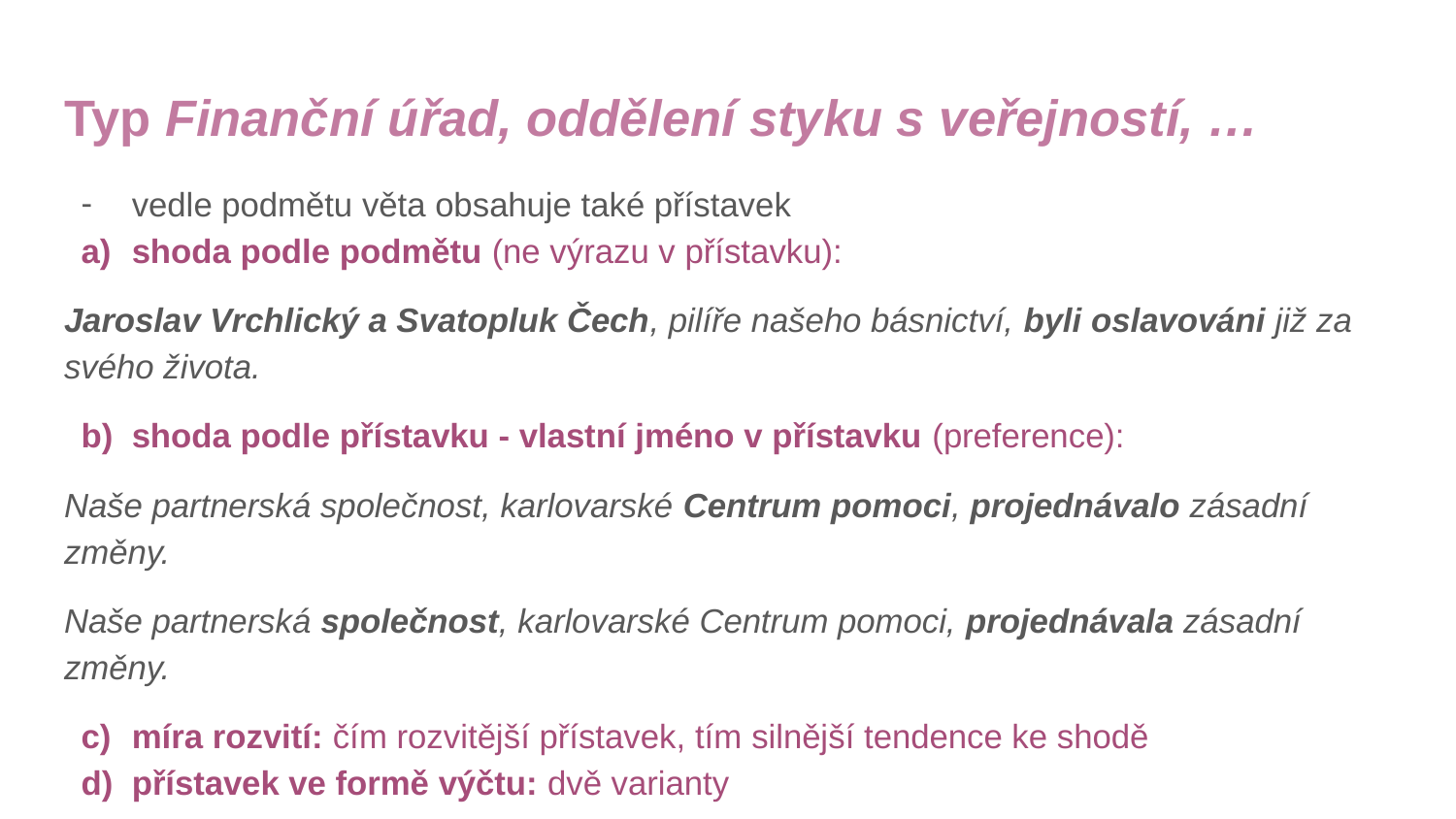

# Typ Finanční úřad, oddělení styku s veřejností, …
vedle podmětu věta obsahuje také přístavek
shoda podle podmětu (ne výrazu v přístavku):
Jaroslav Vrchlický a Svatopluk Čech, pilíře našeho básnictví, byli oslavováni již za svého života.
shoda podle přístavku - vlastní jméno v přístavku (preference):
Naše partnerská společnost, karlovarské Centrum pomoci, projednávalo zásadní změny.
Naše partnerská společnost, karlovarské Centrum pomoci, projednávala zásadní změny.
míra rozvití: čím rozvitější přístavek, tím silnější tendence ke shodě
přístavek ve formě výčtu: dvě varianty